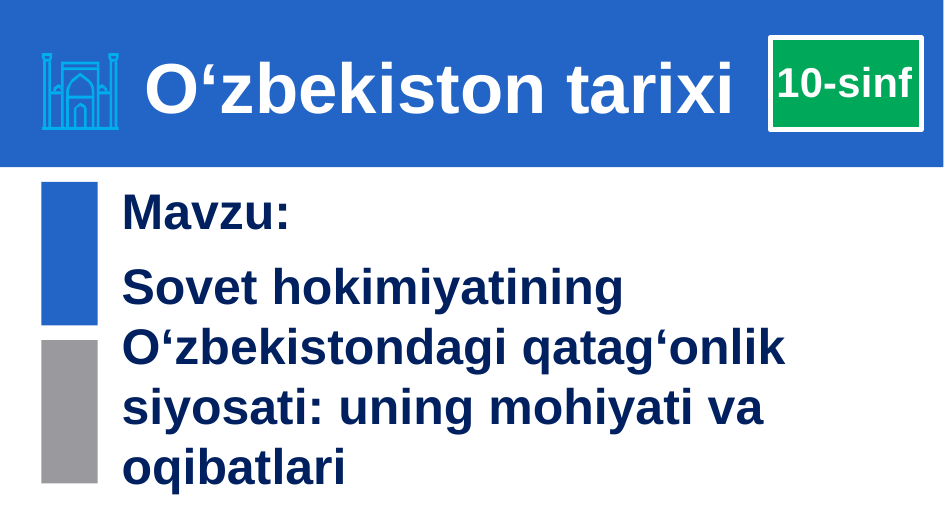

# O‘zbekiston tarixi

10-sinf
Mavzu:
Sovet hokimiyatining O‘zbekistondagi qatag‘onlik siyosati: uning mohiyati va oqibatlari